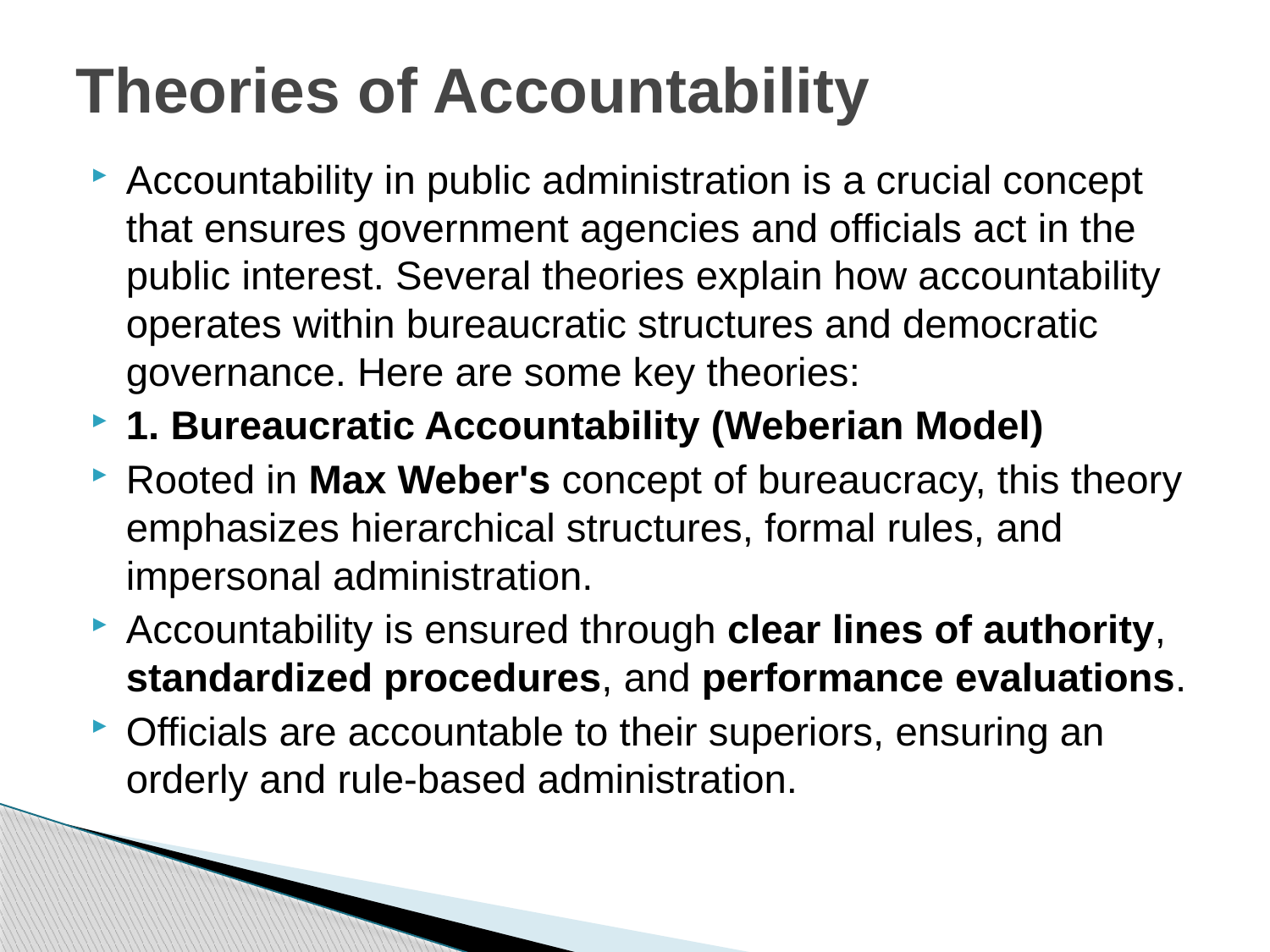

# Theories of Accountability
Accountability in public administration is a crucial concept that ensures government agencies and officials act in the public interest. Several theories explain how accountability operates within bureaucratic structures and democratic governance. Here are some key theories:
1. Bureaucratic Accountability (Weberian Model)
Rooted in Max Weber's concept of bureaucracy, this theory emphasizes hierarchical structures, formal rules, and impersonal administration.
Accountability is ensured through clear lines of authority, standardized procedures, and performance evaluations.
Officials are accountable to their superiors, ensuring an orderly and rule-based administration.